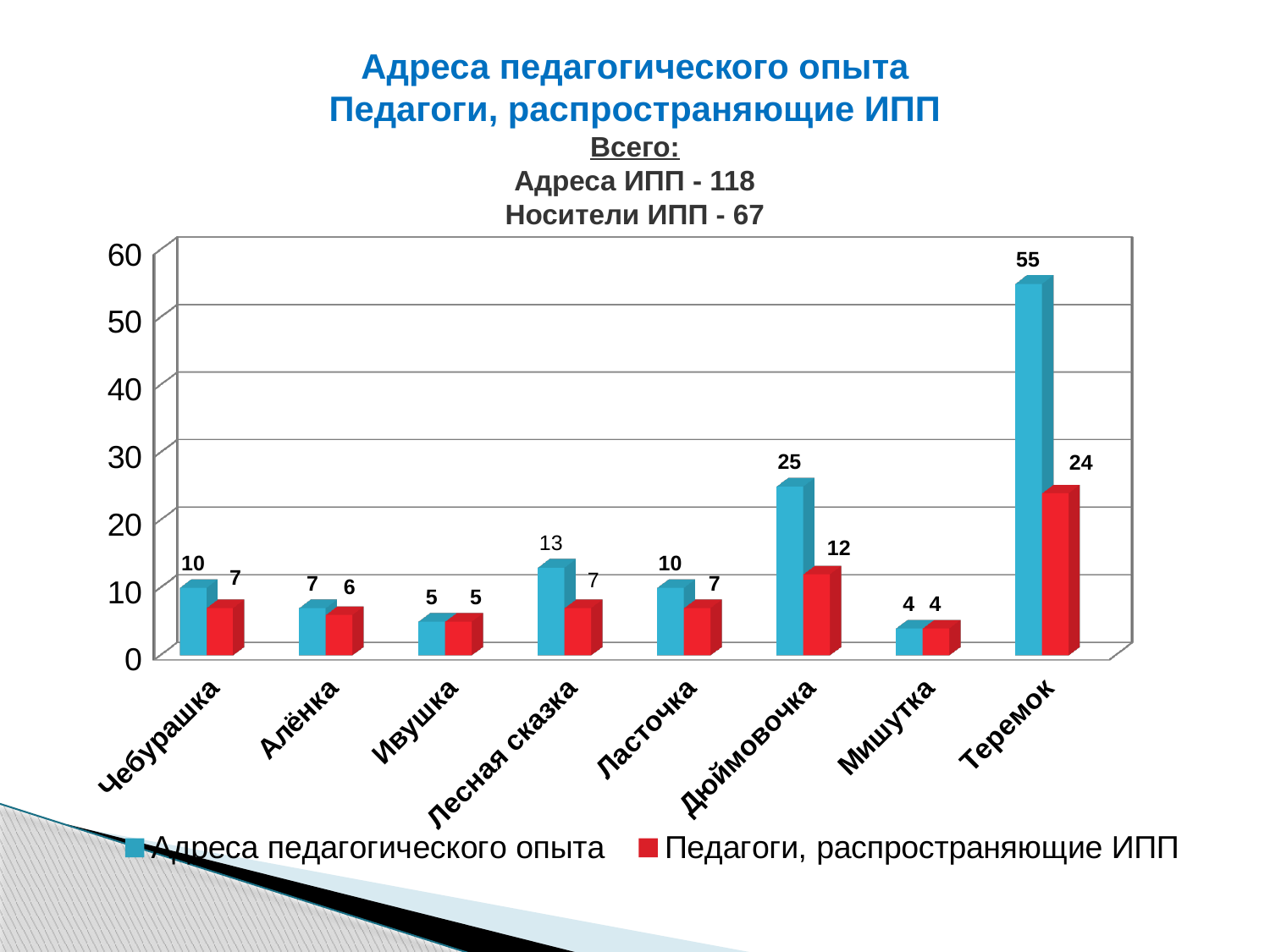

# Адреса педагогического опыта Педагоги, распространяющие ИПП Всего: Адреса ИПП - 118 Носители ИПП - 67

[unsupported chart]